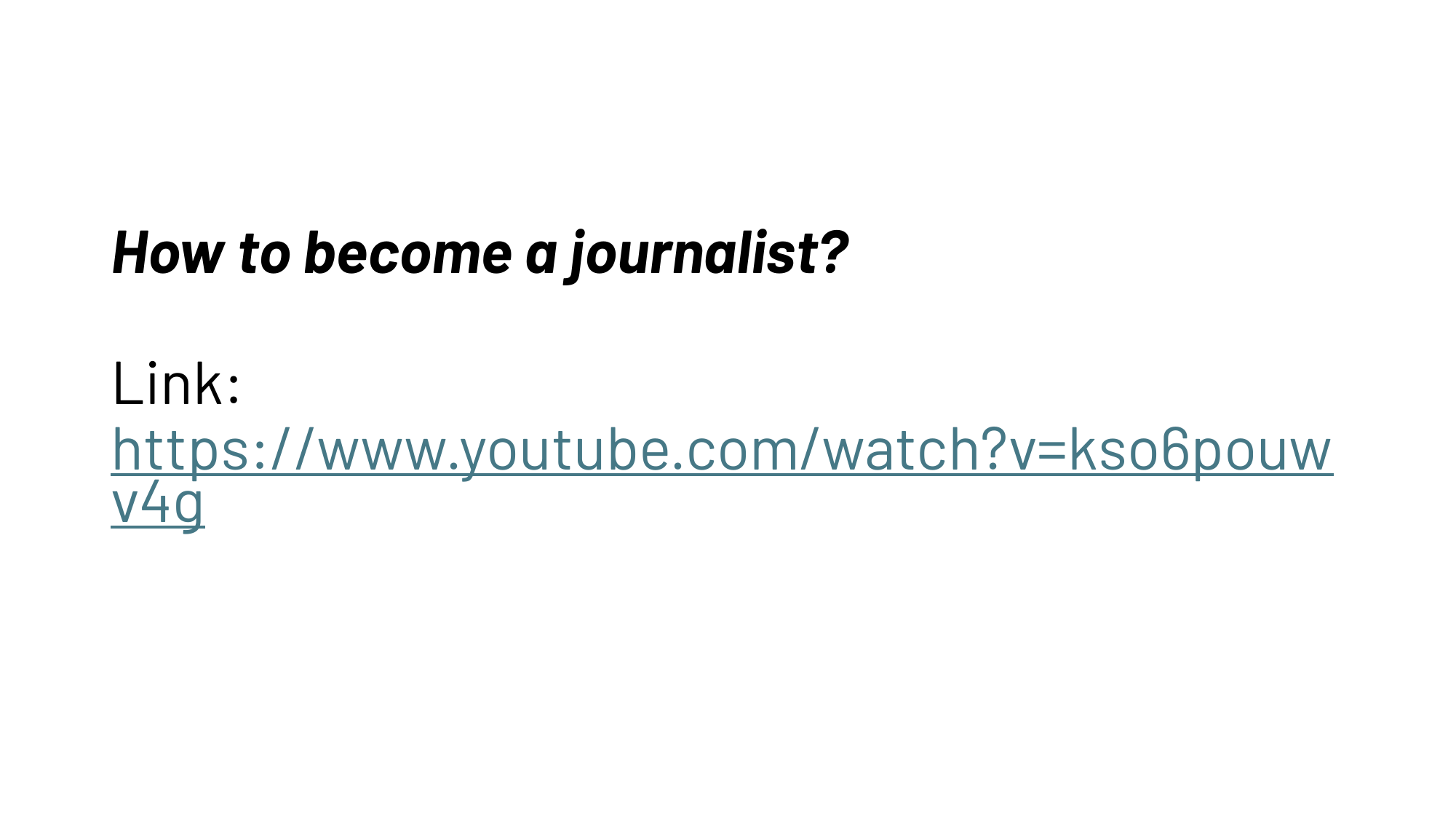

# How to become a journalist? Link: https://www.youtube.com/watch?v=kso6pouwv4g